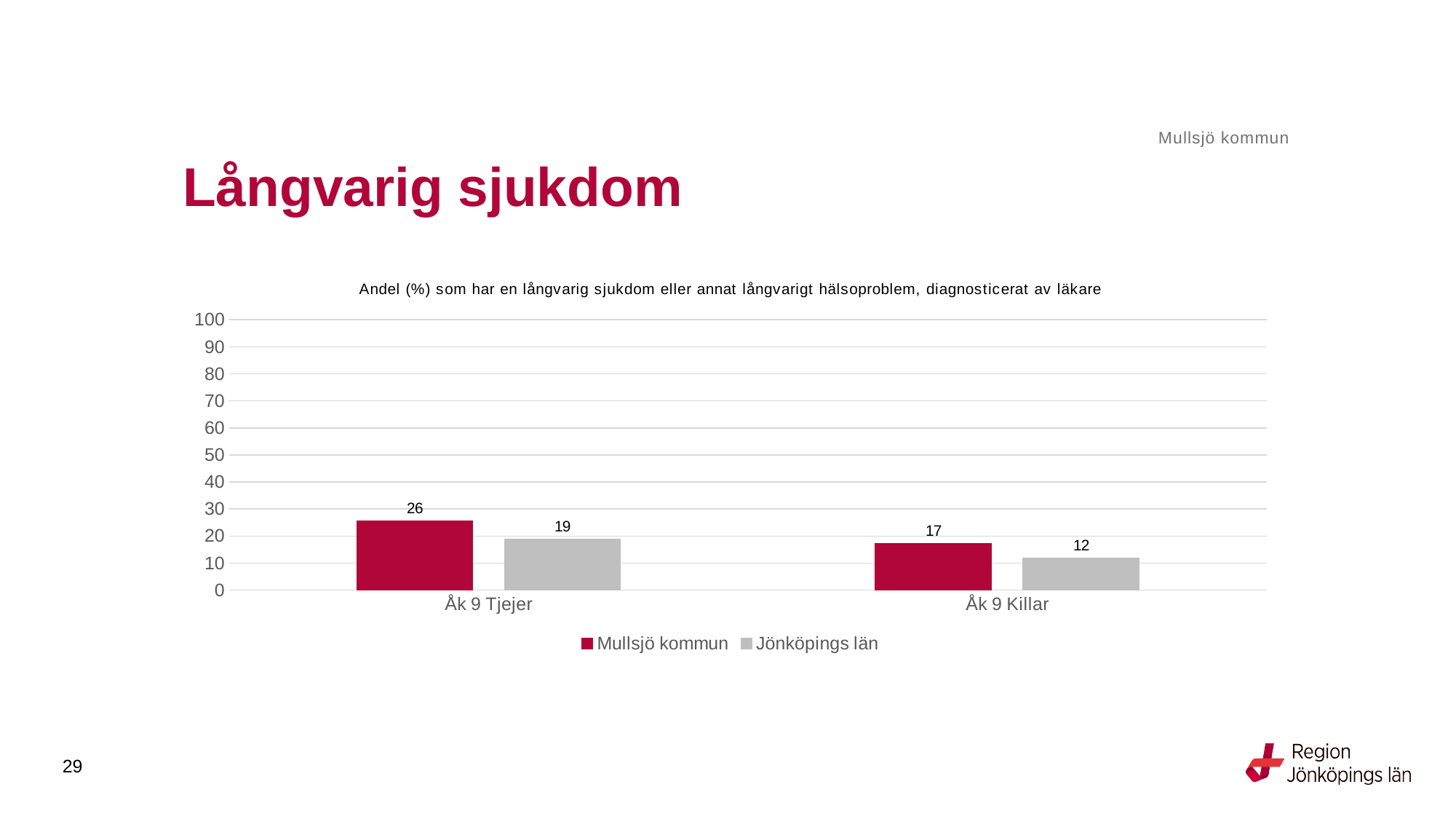

Mullsjö kommun
# Långvarig sjukdom

### Chart: Andel (%) som har en långvarig sjukdom eller annat långvarigt hälsoproblem, diagnosticerat av läkare

| Category | Mullsjö kommun | Jönköpings län |
|---|---|---|
| Åk 9 Tjejer | 25.5814 | 18.8303 |
| Åk 9 Killar | 17.2414 | 11.7952 |
29